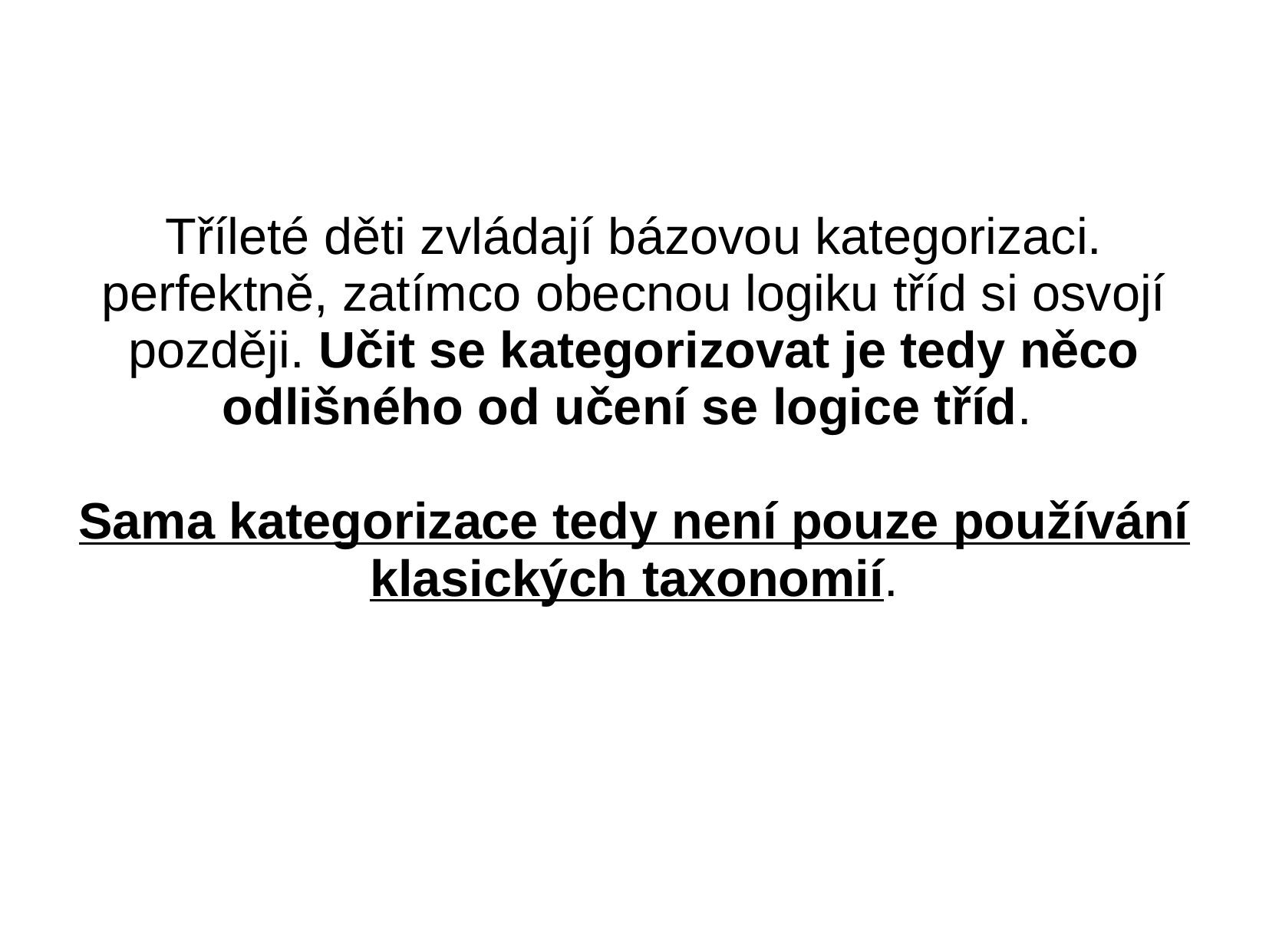

Tříleté děti zvládají bázovou kategorizaci. perfektně, zatímco obecnou logiku tříd si osvojí později. Učit se kategorizovat je tedy něco odlišného od učení se logice tříd.

Sama kategorizace tedy není pouze používání klasických taxonomií.